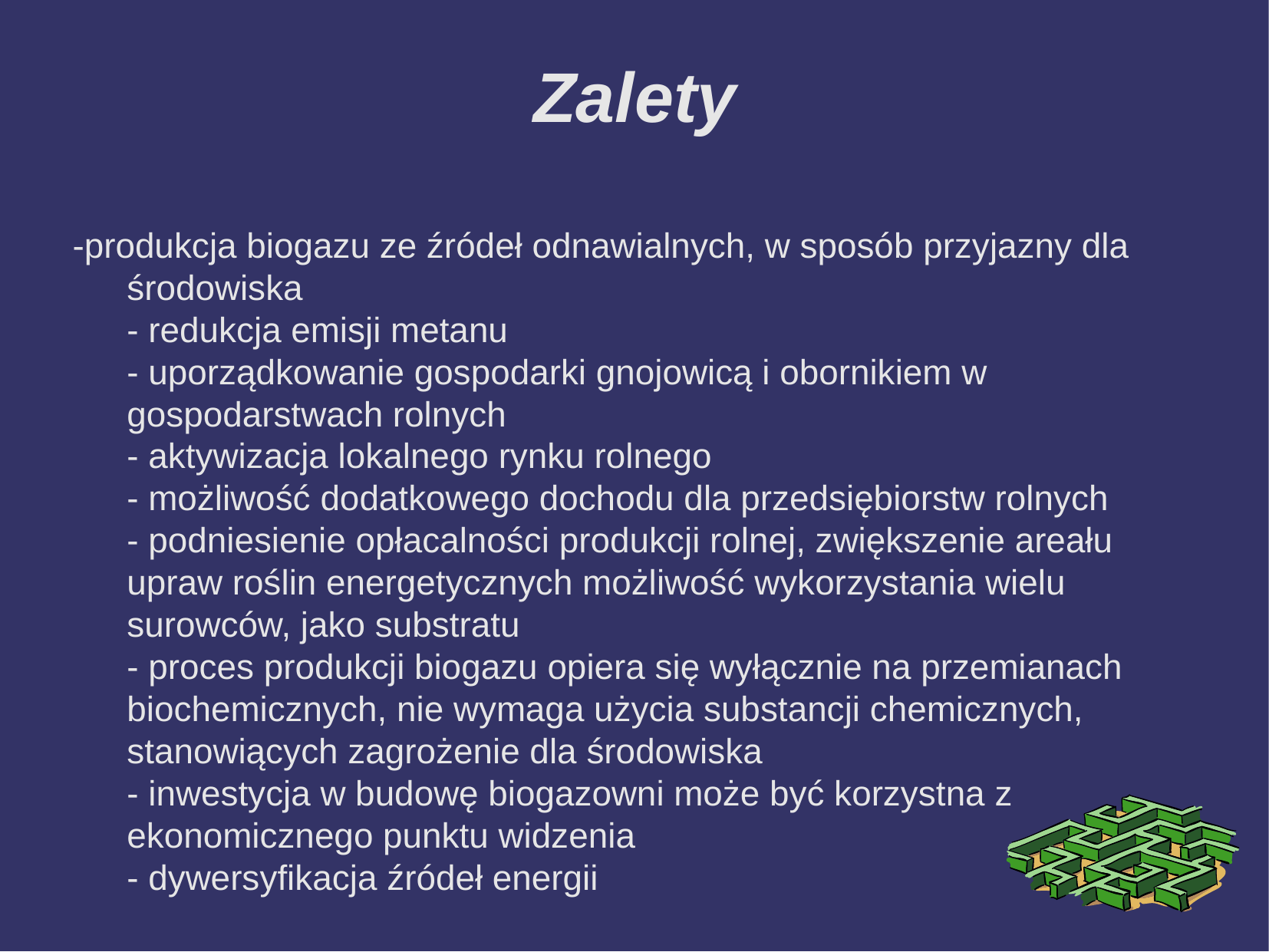

Zalety
-produkcja biogazu ze źródeł odnawialnych, w sposób przyjazny dla środowiska
- redukcja emisji metanu
- uporządkowanie gospodarki gnojowicą i obornikiem w gospodarstwach rolnych
- aktywizacja lokalnego rynku rolnego
- możliwość dodatkowego dochodu dla przedsiębiorstw rolnych
- podniesienie opłacalności produkcji rolnej, zwiększenie areału upraw roślin energetycznych możliwość wykorzystania wielu surowców, jako substratu
- proces produkcji biogazu opiera się wyłącznie na przemianach biochemicznych, nie wymaga użycia substancji chemicznych, stanowiących zagrożenie dla środowiska
- inwestycja w budowę biogazowni może być korzystna z ekonomicznego punktu widzenia
- dywersyfikacja źródeł energii